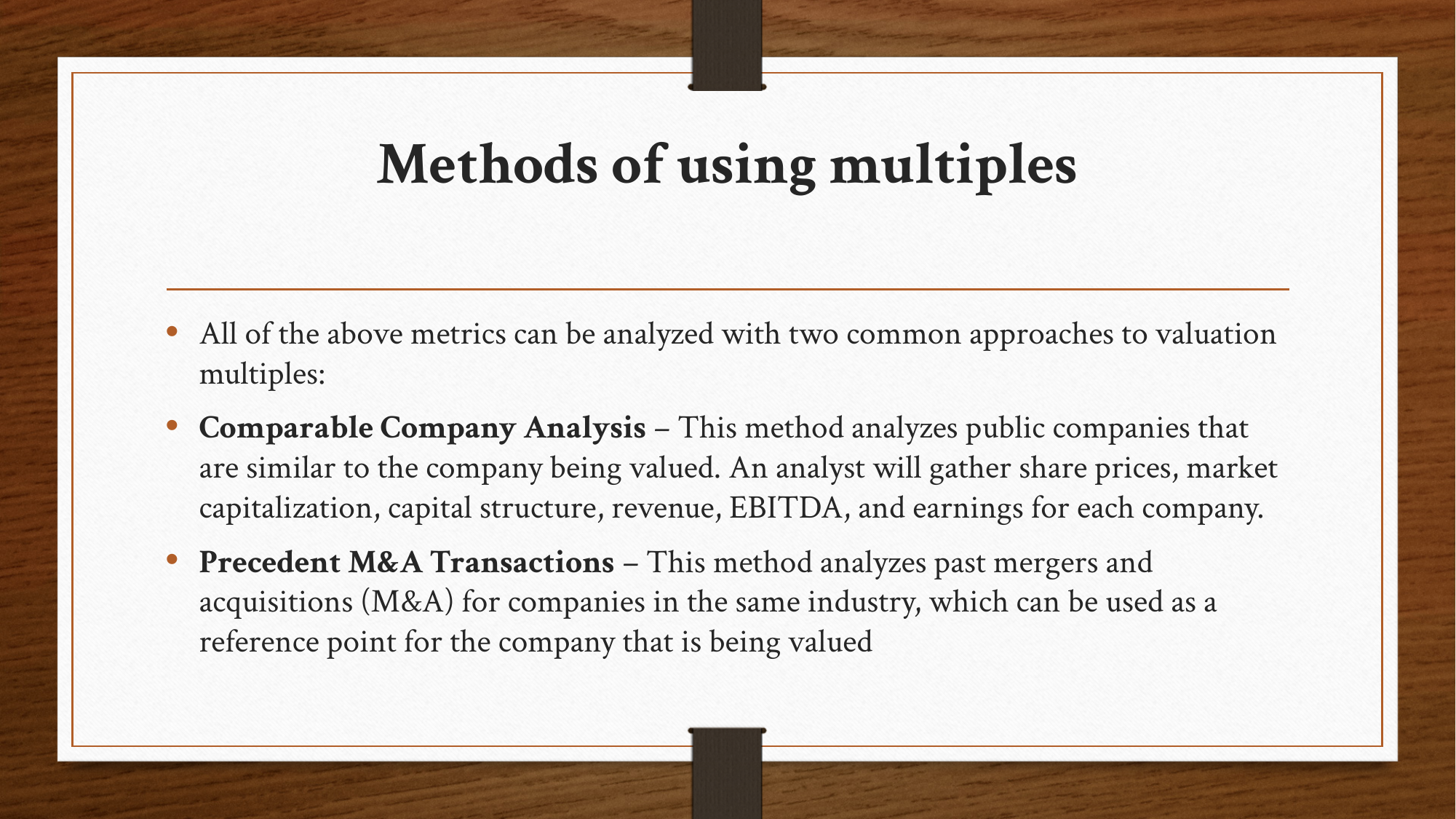

# Methods of using multiples
All of the above metrics can be analyzed with two common approaches to valuation multiples:
Comparable Company Analysis – This method analyzes public companies that are similar to the company being valued. An analyst will gather share prices, market capitalization, capital structure, revenue, EBITDA, and earnings for each company.
Precedent M&A Transactions – This method analyzes past mergers and acquisitions (M&A) for companies in the same industry, which can be used as a reference point for the company that is being valued